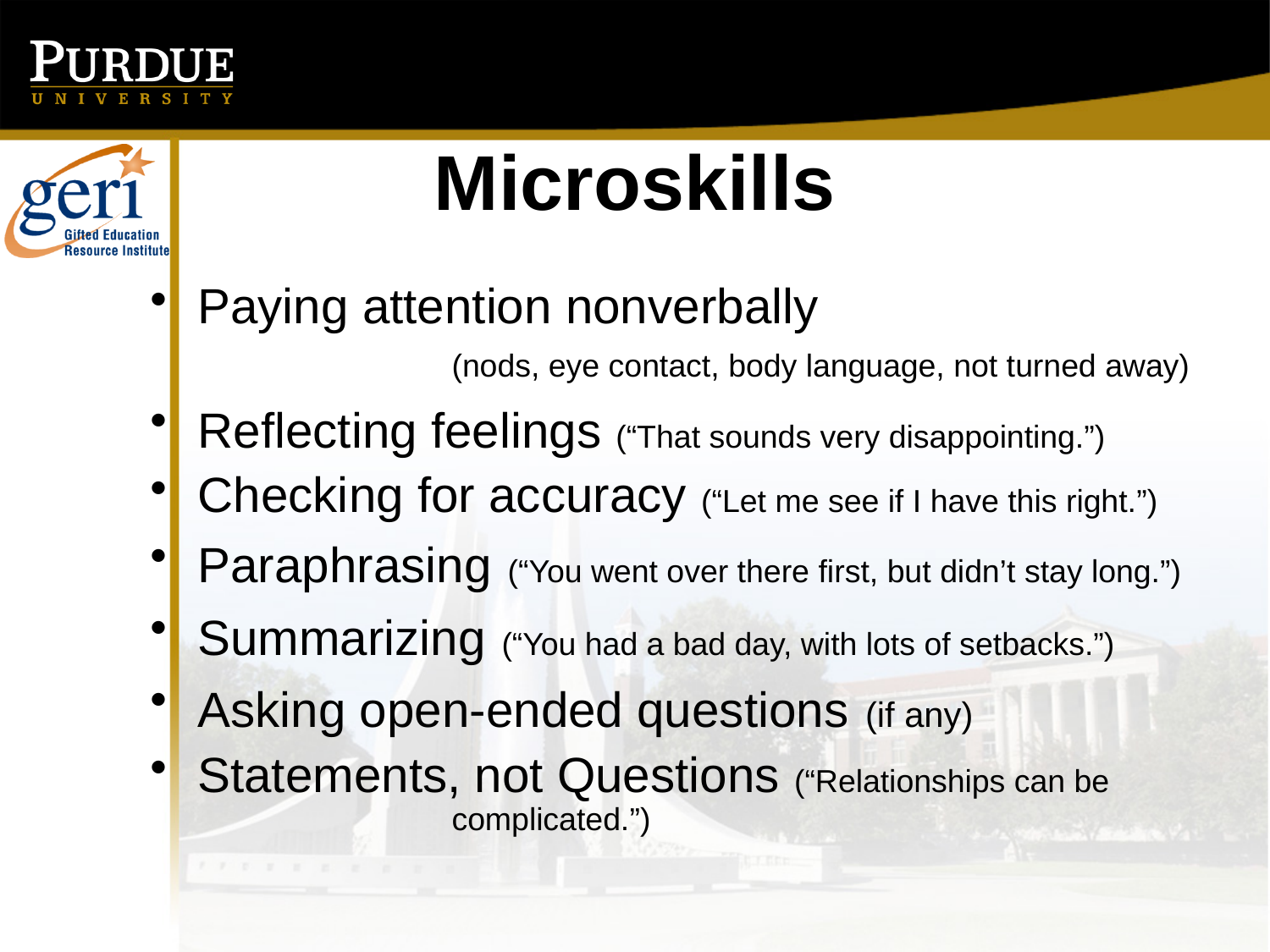

# Microskills
Paying attention nonverbally                        			(nods, eye contact, body language, not turned away)
Reflecting feelings (“That sounds very disappointing.”)
Checking for accuracy (“Let me see if I have this right.”)
Paraphrasing (“You went over there first, but didn’t stay long.”)
Summarizing (“You had a bad day, with lots of setbacks.”)
Asking open-ended questions (if any)
Statements, not Questions (“Relationships can be 			complicated.”)